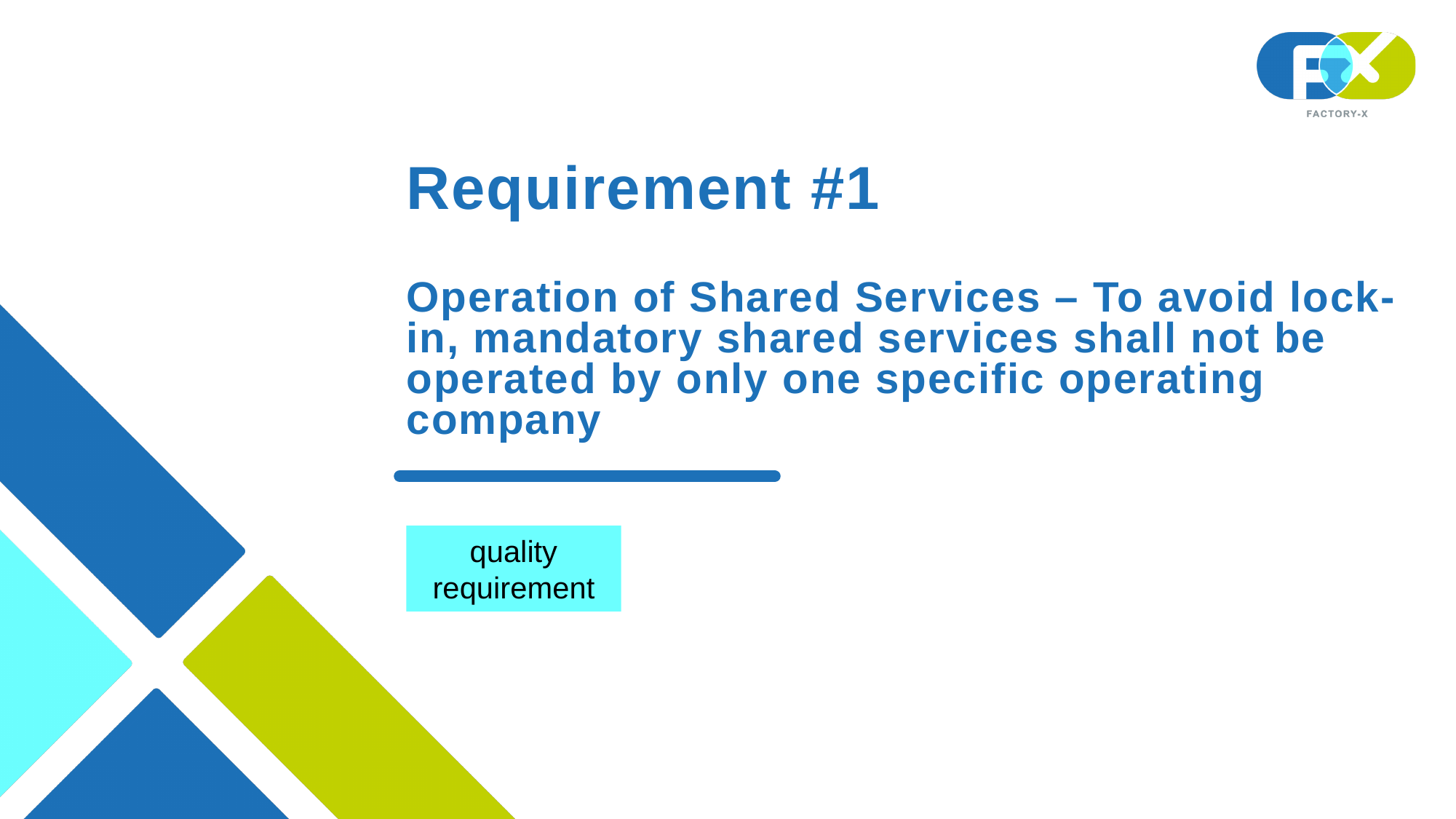

# Requirement #1 Operation of Shared Services – To avoid lock-in, mandatory shared services shall not be operated by only one specific operating company
quality requirement